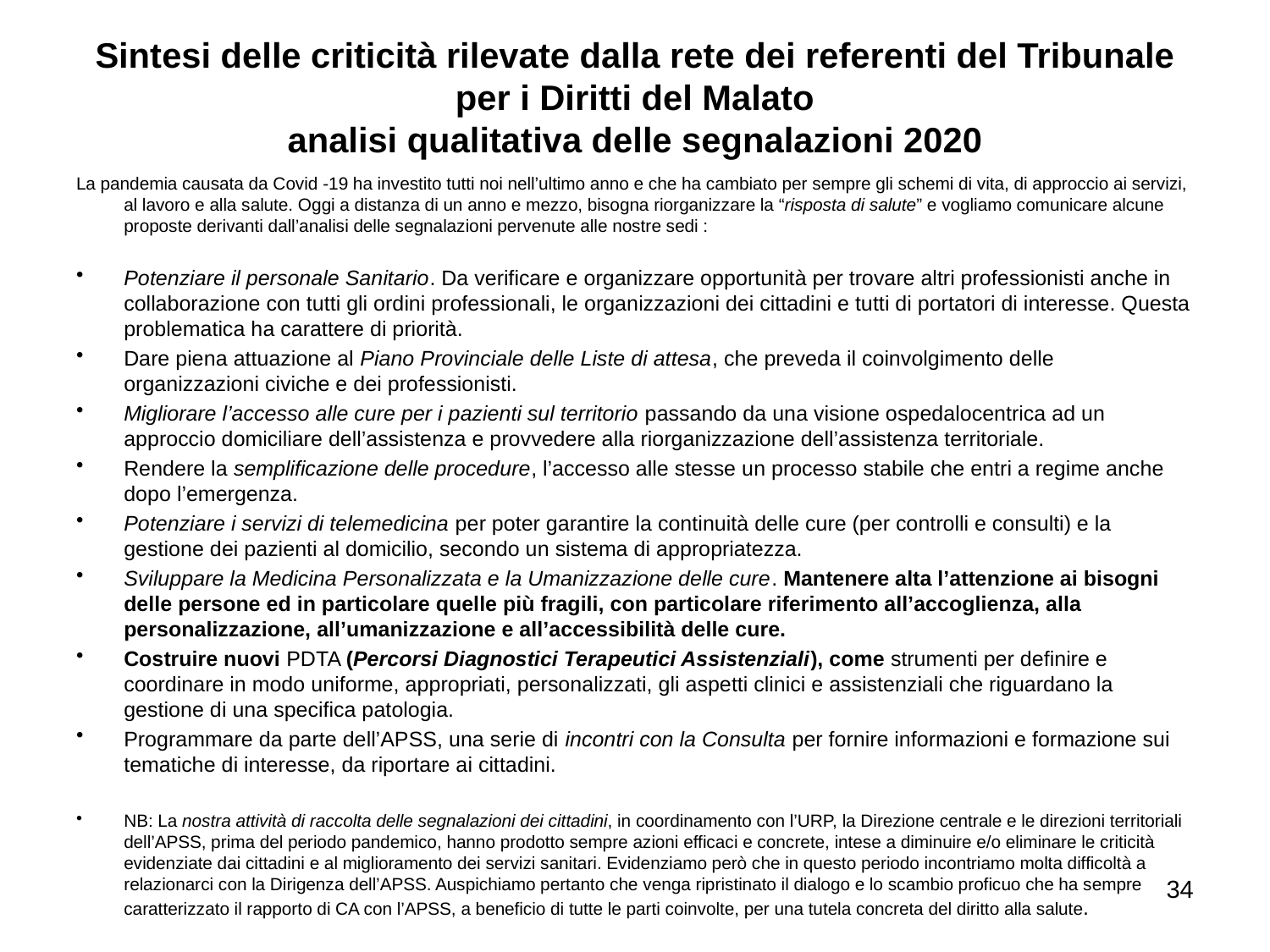

# Sintesi delle criticità rilevate dalla rete dei referenti del Tribunale per i Diritti del Malato analisi qualitativa delle segnalazioni 2020
La pandemia causata da Covid -19 ha investito tutti noi nell’ultimo anno e che ha cambiato per sempre gli schemi di vita, di approccio ai servizi, al lavoro e alla salute. Oggi a distanza di un anno e mezzo, bisogna riorganizzare la “risposta di salute” e vogliamo comunicare alcune proposte derivanti dall’analisi delle segnalazioni pervenute alle nostre sedi :

Potenziare il personale Sanitario. Da verificare e organizzare opportunità per trovare altri professionisti anche in collaborazione con tutti gli ordini professionali, le organizzazioni dei cittadini e tutti di portatori di interesse. Questa problematica ha carattere di priorità.
Dare piena attuazione al Piano Provinciale delle Liste di attesa, che preveda il coinvolgimento delle organizzazioni civiche e dei professionisti.
Migliorare l’accesso alle cure per i pazienti sul territorio passando da una visione ospedalocentrica ad un approccio domiciliare dell’assistenza e provvedere alla riorganizzazione dell’assistenza territoriale.
Rendere la semplificazione delle procedure, l’accesso alle stesse un processo stabile che entri a regime anche dopo l’emergenza.
Potenziare i servizi di telemedicina per poter garantire la continuità delle cure (per controlli e consulti) e la gestione dei pazienti al domicilio, secondo un sistema di appropriatezza.
Sviluppare la Medicina Personalizzata e la Umanizzazione delle cure. Mantenere alta l’attenzione ai bisogni delle persone ed in particolare quelle più fragili, con particolare riferimento all’accoglienza, alla personalizzazione, all’umanizzazione e all’accessibilità delle cure.
Costruire nuovi PDTA (Percorsi Diagnostici Terapeutici Assistenziali), come strumenti per definire e coordinare in modo uniforme, appropriati, personalizzati, gli aspetti clinici e assistenziali che riguardano la gestione di una specifica patologia.
Programmare da parte dell’APSS, una serie di incontri con la Consulta per fornire informazioni e formazione sui tematiche di interesse, da riportare ai cittadini.

NB: La nostra attività di raccolta delle segnalazioni dei cittadini, in coordinamento con l’URP, la Direzione centrale e le direzioni territoriali dell’APSS, prima del periodo pandemico, hanno prodotto sempre azioni efficaci e concrete, intese a diminuire e/o eliminare le criticità evidenziate dai cittadini e al miglioramento dei servizi sanitari. Evidenziamo però che in questo periodo incontriamo molta difficoltà a relazionarci con la Dirigenza dell’APSS. Auspichiamo pertanto che venga ripristinato il dialogo e lo scambio proficuo che ha sempre caratterizzato il rapporto di CA con l’APSS, a beneficio di tutte le parti coinvolte, per una tutela concreta del diritto alla salute.

34